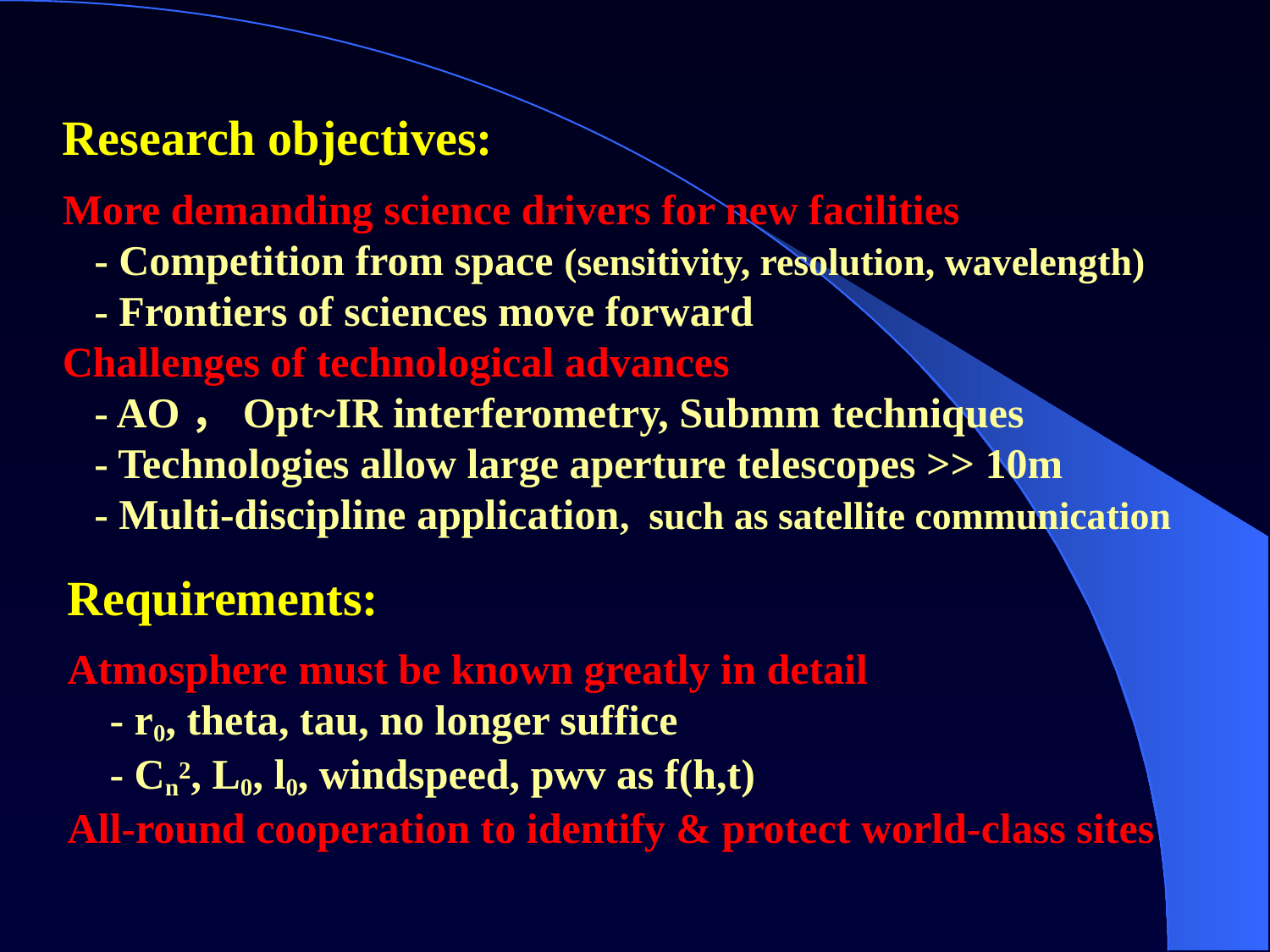

Research objectives:

More demanding science drivers for new facilities
   - Competition from space (sensitivity, resolution, wavelength)
   - Frontiers of sciences move forward
Challenges of technological advances
   - AO，Opt~IR interferometry, Submm techniques
   - Technologies allow large aperture telescopes >> 10m
   - Multi-discipline application,  such as satellite communication

Requirements:

Atmosphere must be known greatly in detail
    - r0, theta, tau, no longer suffice
    - Cn2, L0, l0, windspeed, pwv as f(h,t)
All-round cooperation to identify & protect world-class sites